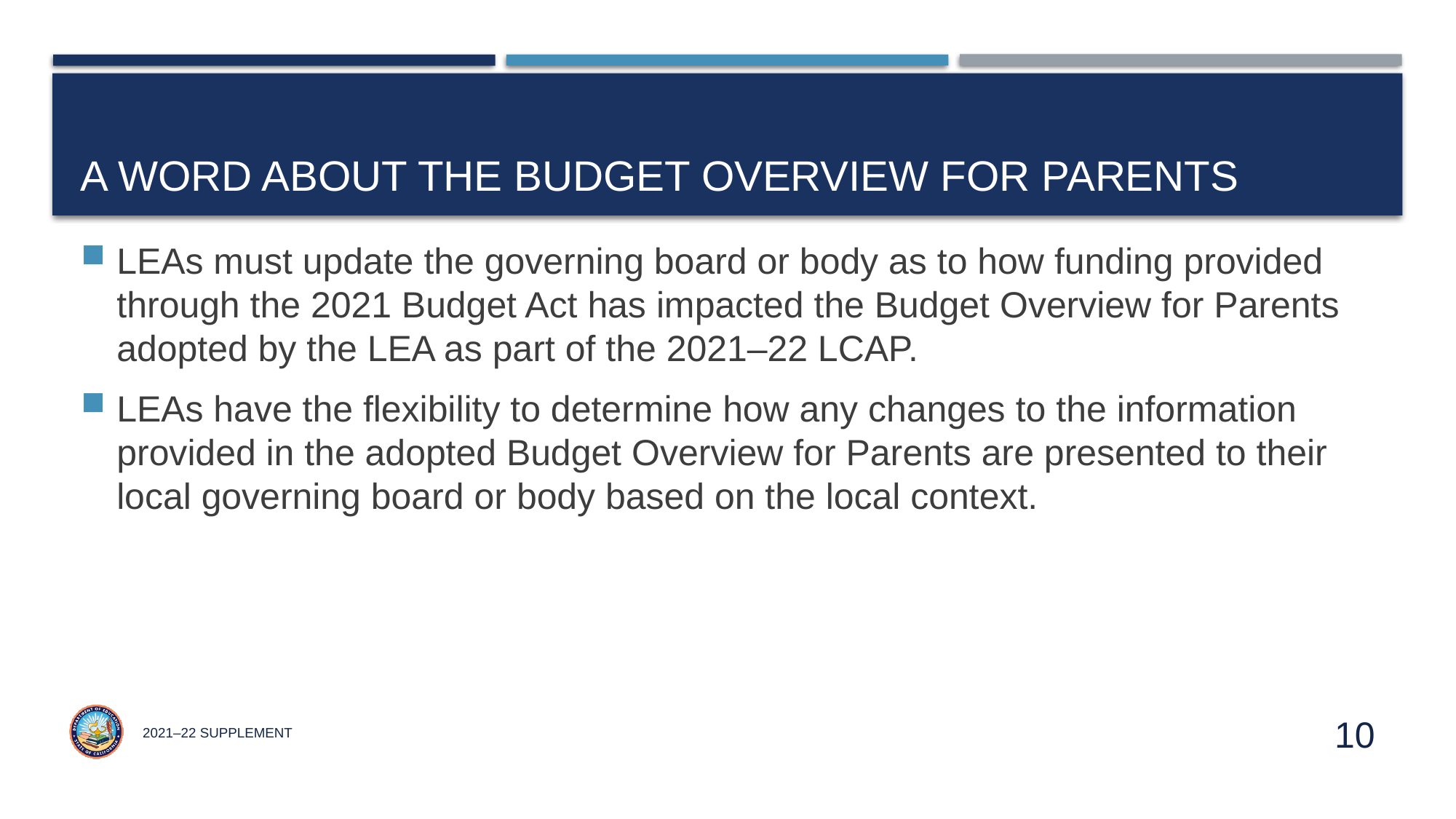

# A Word About the Budget Overview for Parents
LEAs must update the governing board or body as to how funding provided through the 2021 Budget Act has impacted the Budget Overview for Parents adopted by the LEA as part of the 2021–22 LCAP.
LEAs have the flexibility to determine how any changes to the information provided in the adopted Budget Overview for Parents are presented to their local governing board or body based on the local context.
2021–22 Supplement
10